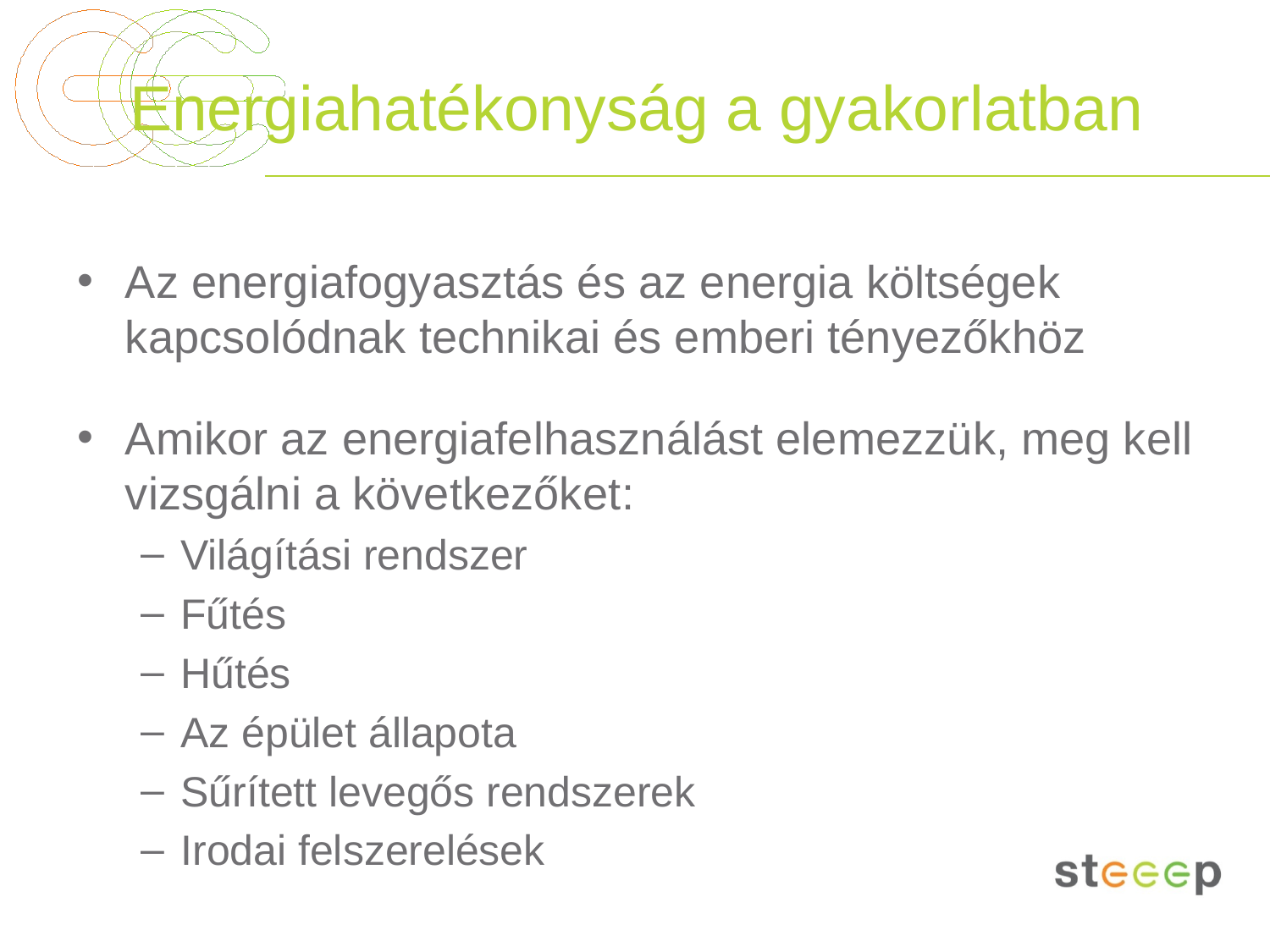

# Energiahatékonyság a gyakorlatban
Az energiafogyasztás és az energia költségek kapcsolódnak technikai és emberi tényezőkhöz

Amikor az energiafelhasználást elemezzük, meg kell vizsgálni a következőket:
Világítási rendszer
Fűtés
Hűtés
Az épület állapota
Sűrített levegős rendszerek
Irodai felszerelések